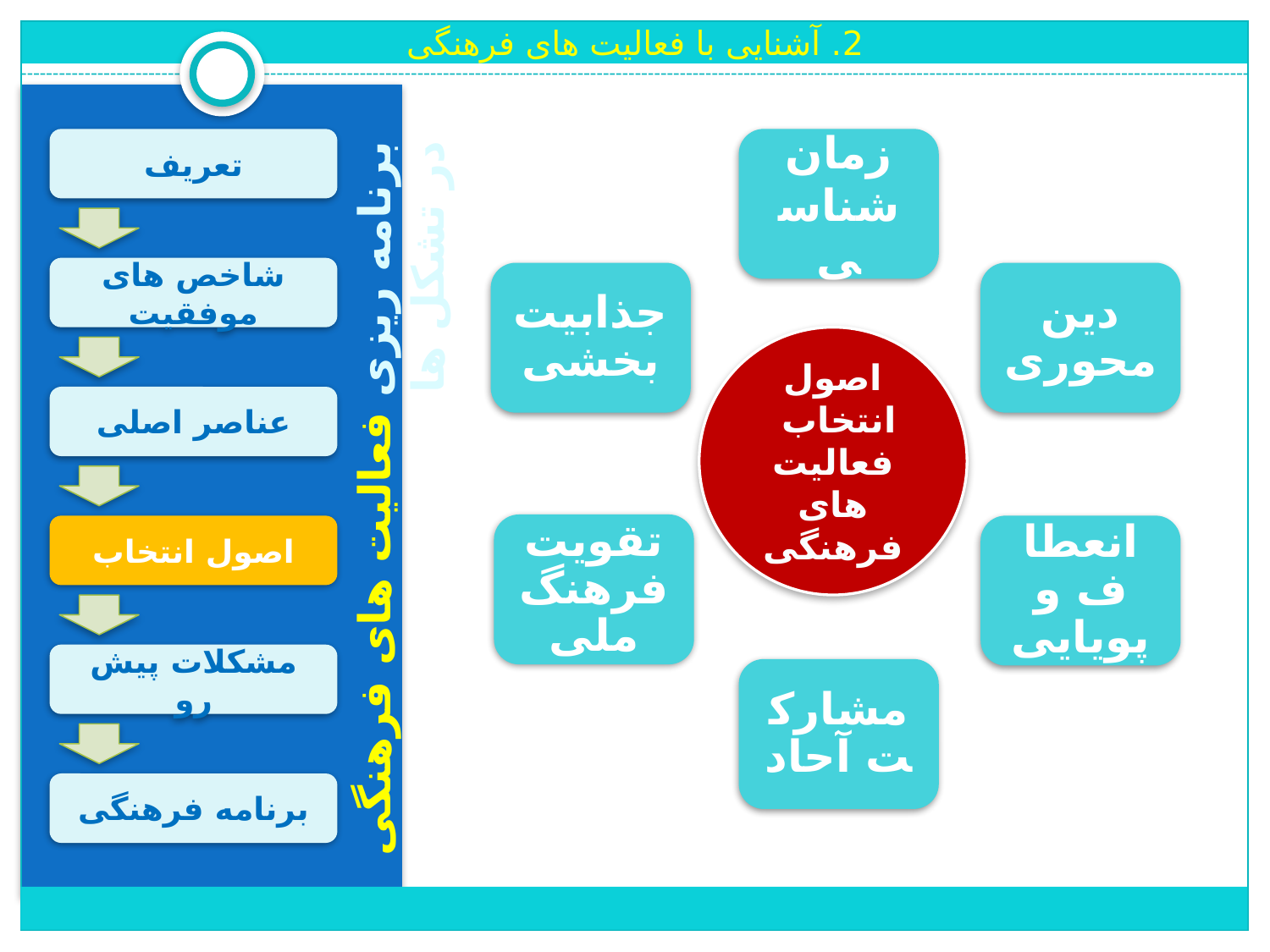

2. آشنایی با فعالیت های فرهنگی

زمان شناسی
تعریف

شاخص های موفقیت

جذابیت بخشی

دین محوری
اصول انتخاب
فعالیت های فرهنگی

عناصر اصلی

برنامه ریزی فعالیت های فرهنگی در تشکل ها

تقویت فرهنگ ملی

انعطاف و پویایی
اصول انتخاب

مشکلات پیش رو

مشارکت آحاد

برنامه فرهنگی